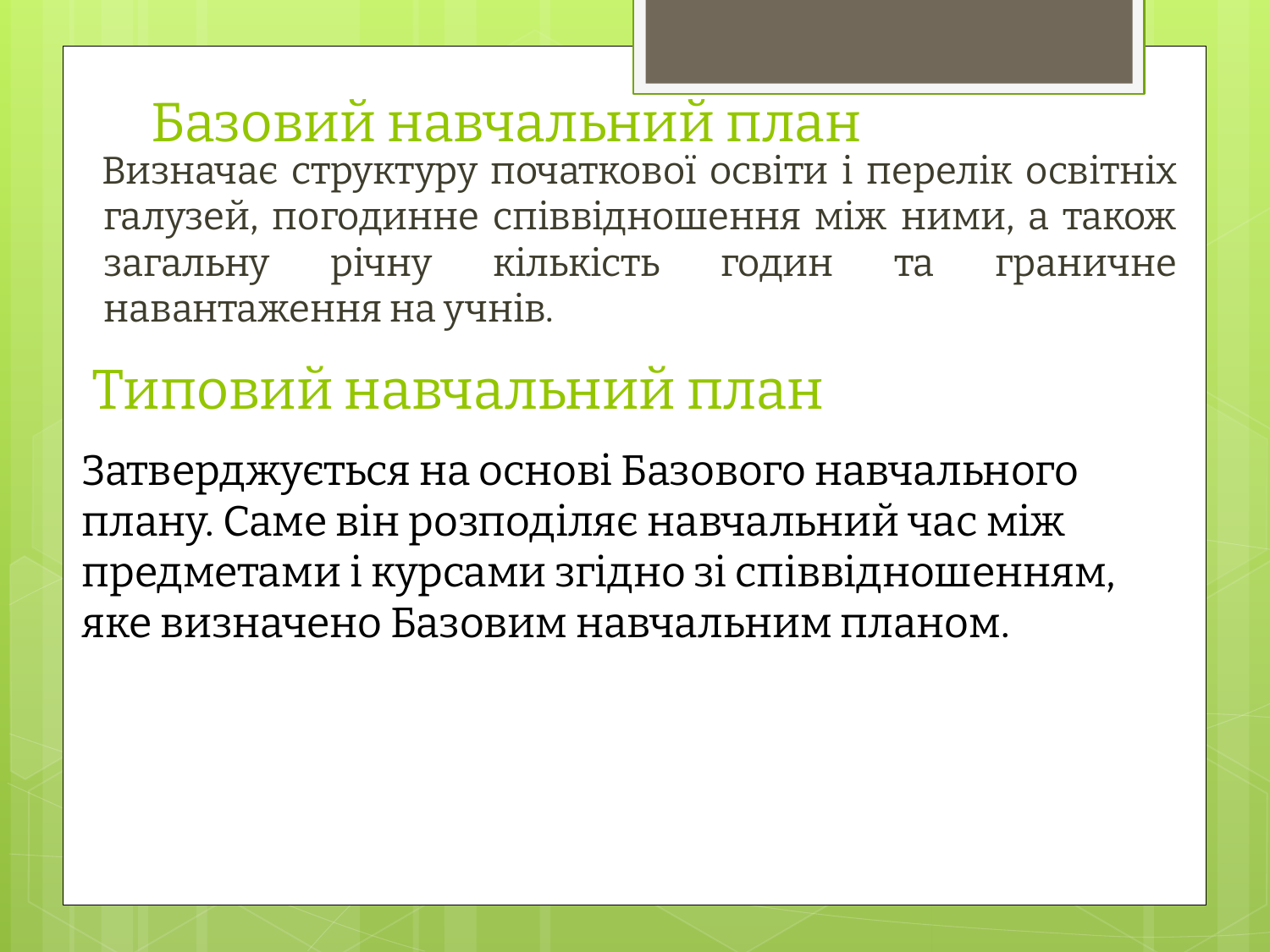

# Базовий навчальний план
Визначає структуру початкової освіти і перелік освітніх галузей, погодинне співвідношення між ними, а також загальну річну кількість годин та граничне навантаження на учнів.
Типовий навчальний план
Затверджується на основі Базового навчального плану. Саме він розподіляє навчальний час між предметами і курсами згідно зі співвідношенням, яке визначено Базовим навчальним планом.